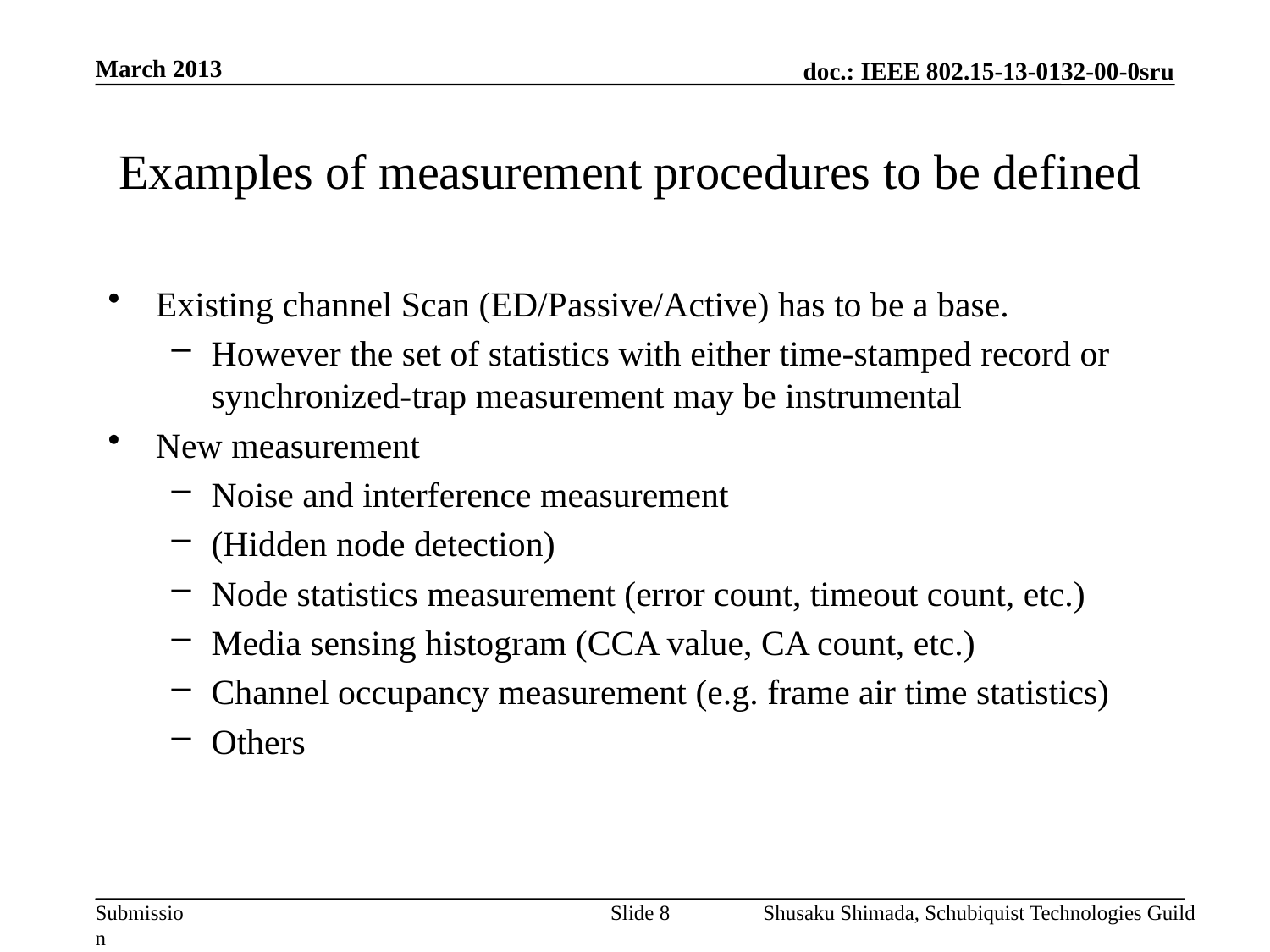

March 2013
# Examples of measurement procedures to be defined
Existing channel Scan (ED/Passive/Active) has to be a base.
However the set of statistics with either time-stamped record or synchronized-trap measurement may be instrumental
New measurement
Noise and interference measurement
(Hidden node detection)
Node statistics measurement (error count, timeout count, etc.)
Media sensing histogram (CCA value, CA count, etc.)
Channel occupancy measurement (e.g. frame air time statistics)
Others
Slide 8
Shusaku Shimada, Schubiquist Technologies Guild